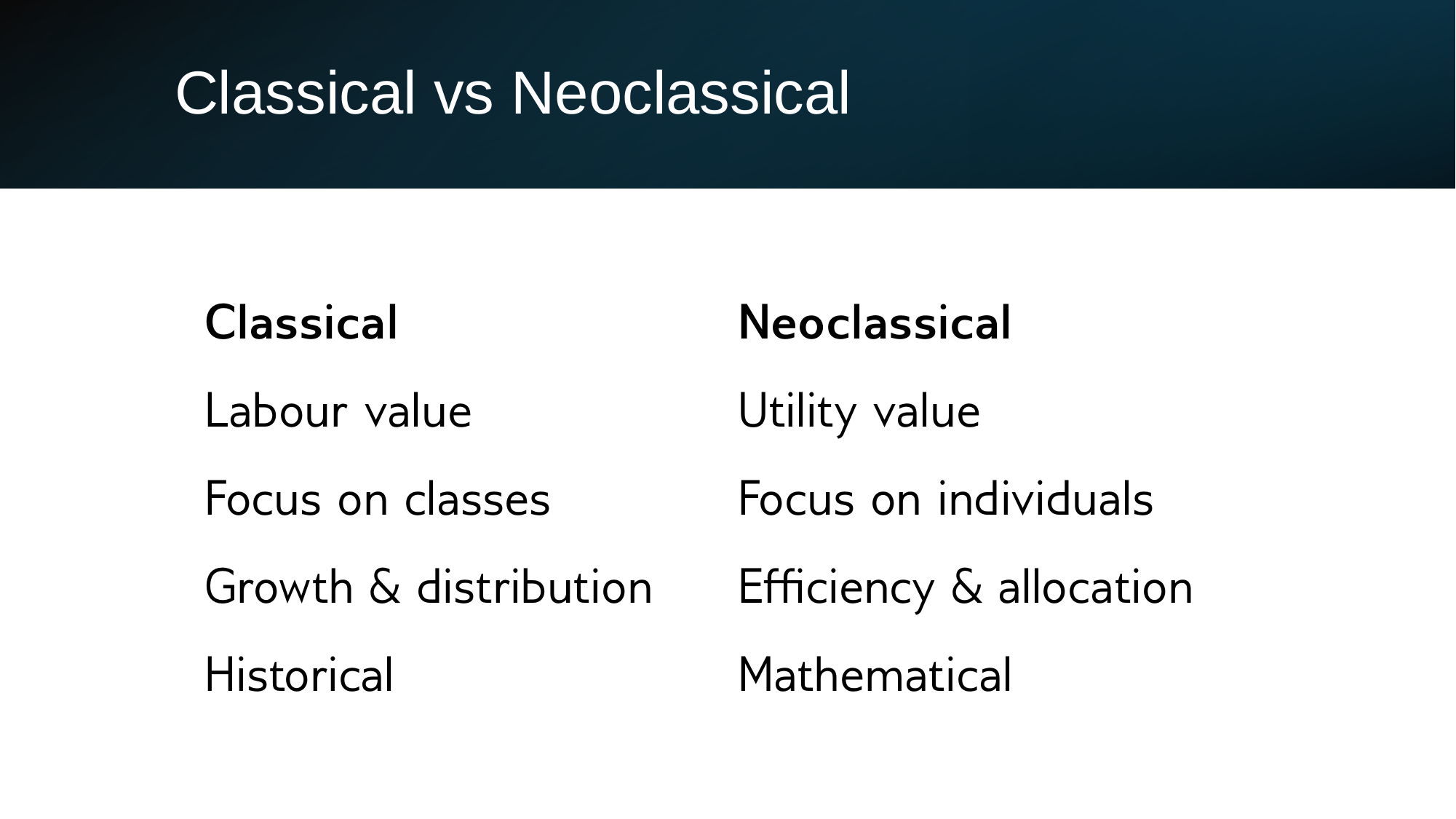

# Classical vs Neoclassical
| Classical | Neoclassical |
| --- | --- |
| Labour value | Utility value |
| Focus on classes | Focus on individuals |
| Growth & distribution | Efficiency & allocation |
| Historical | Mathematical |